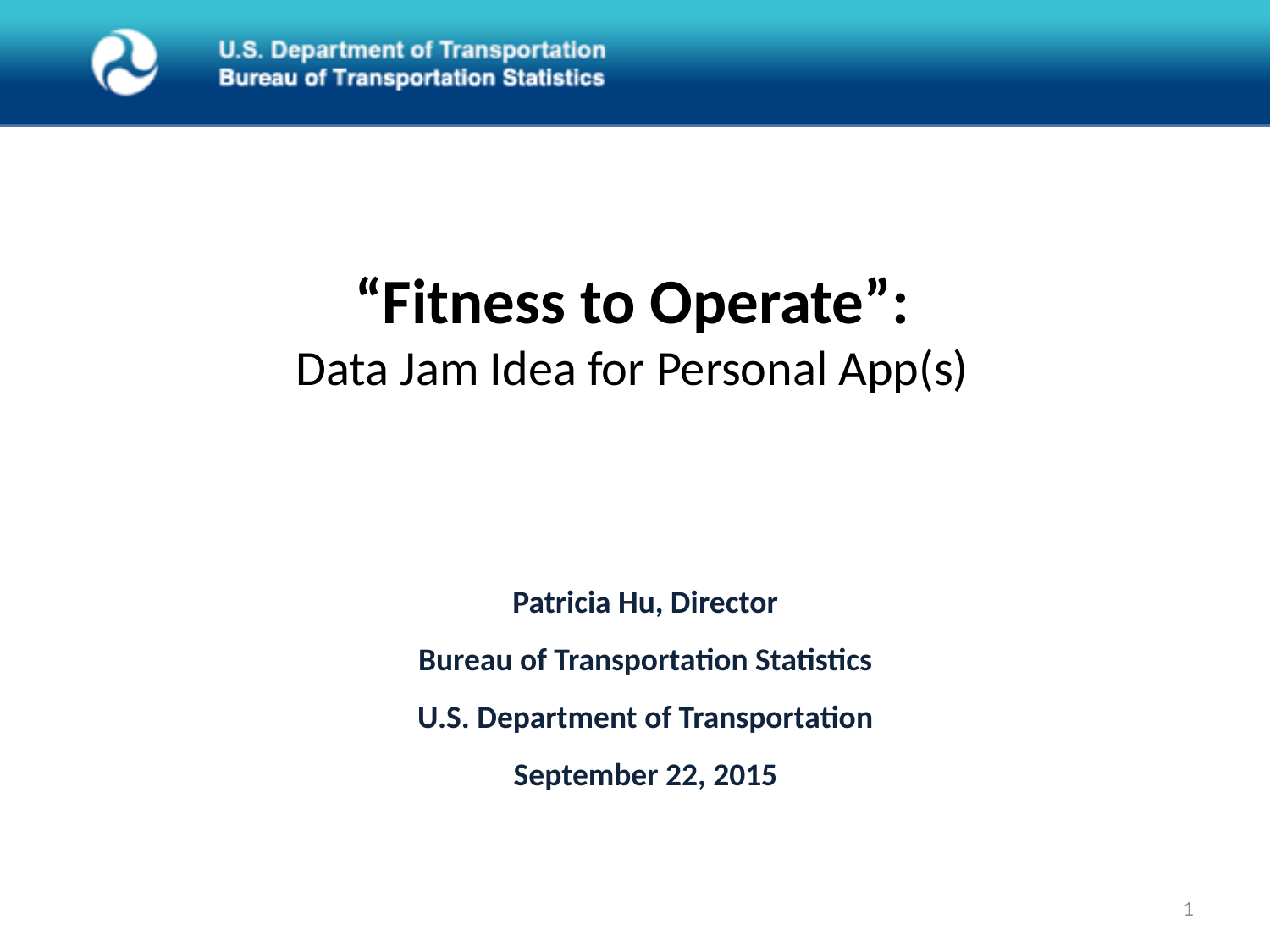

# “Fitness to Operate”: Data Jam Idea for Personal App(s)
Patricia Hu, Director
Bureau of Transportation Statistics
U.S. Department of Transportation
September 22, 2015

1